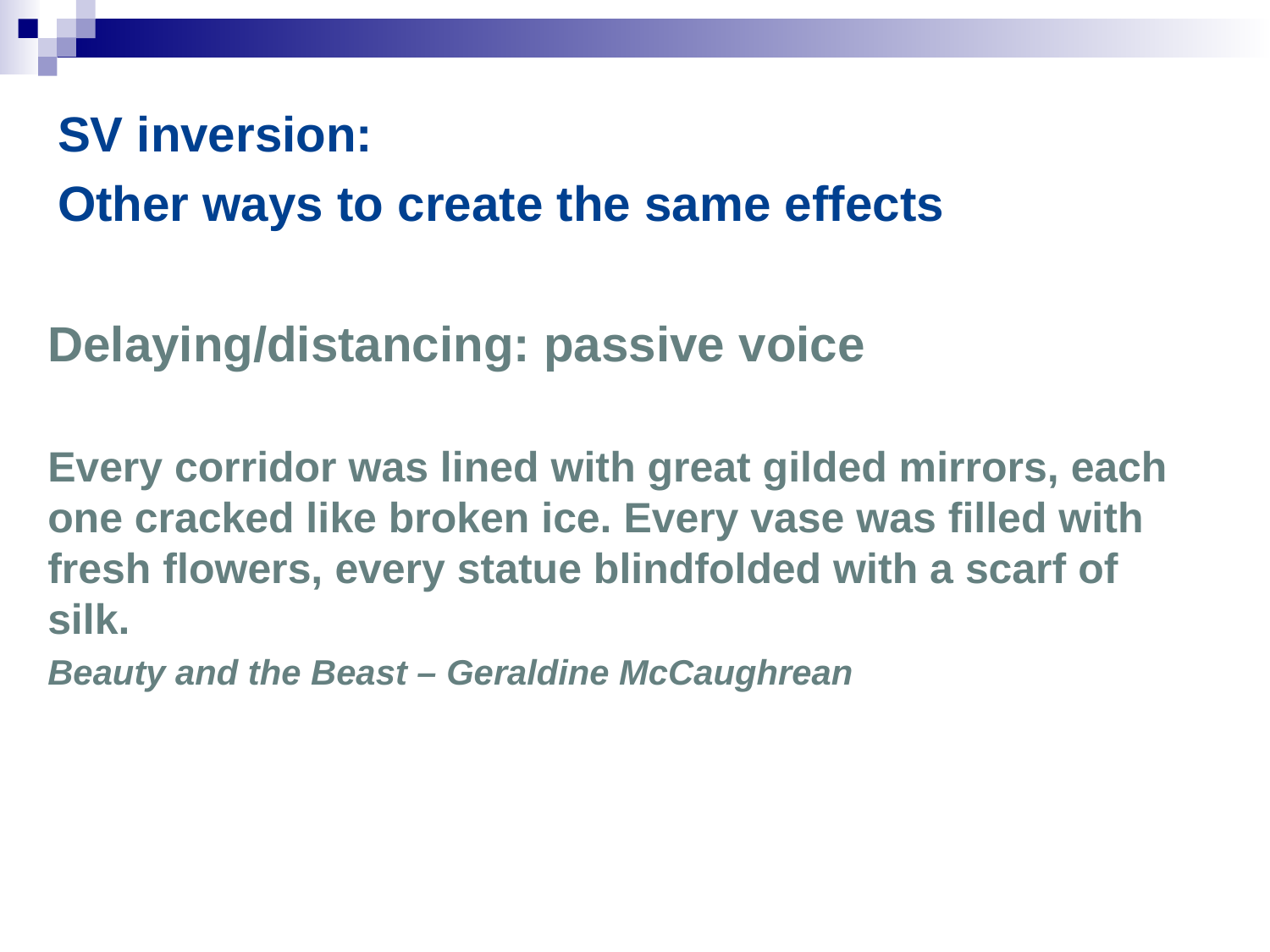

SV inversion:
Other ways to create the same effects
Delaying/distancing: passive voice

Every corridor was lined with great gilded mirrors, each one cracked like broken ice. Every vase was filled with fresh flowers, every statue blindfolded with a scarf of silk.
Beauty and the Beast – Geraldine McCaughrean